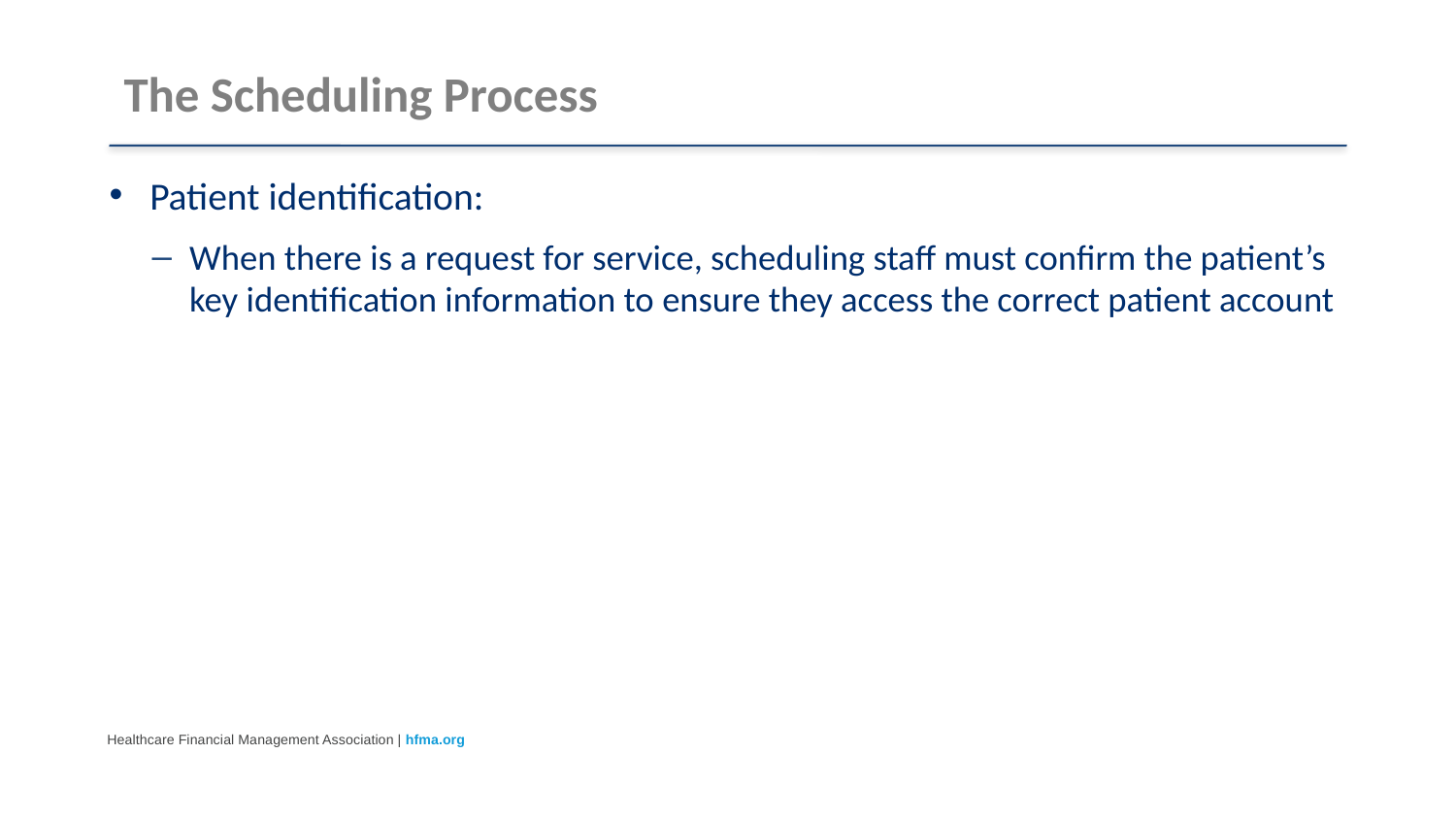

# The Scheduling Process
Patient identification:
When there is a request for service, scheduling staff must confirm the patient’s key identification information to ensure they access the correct patient account